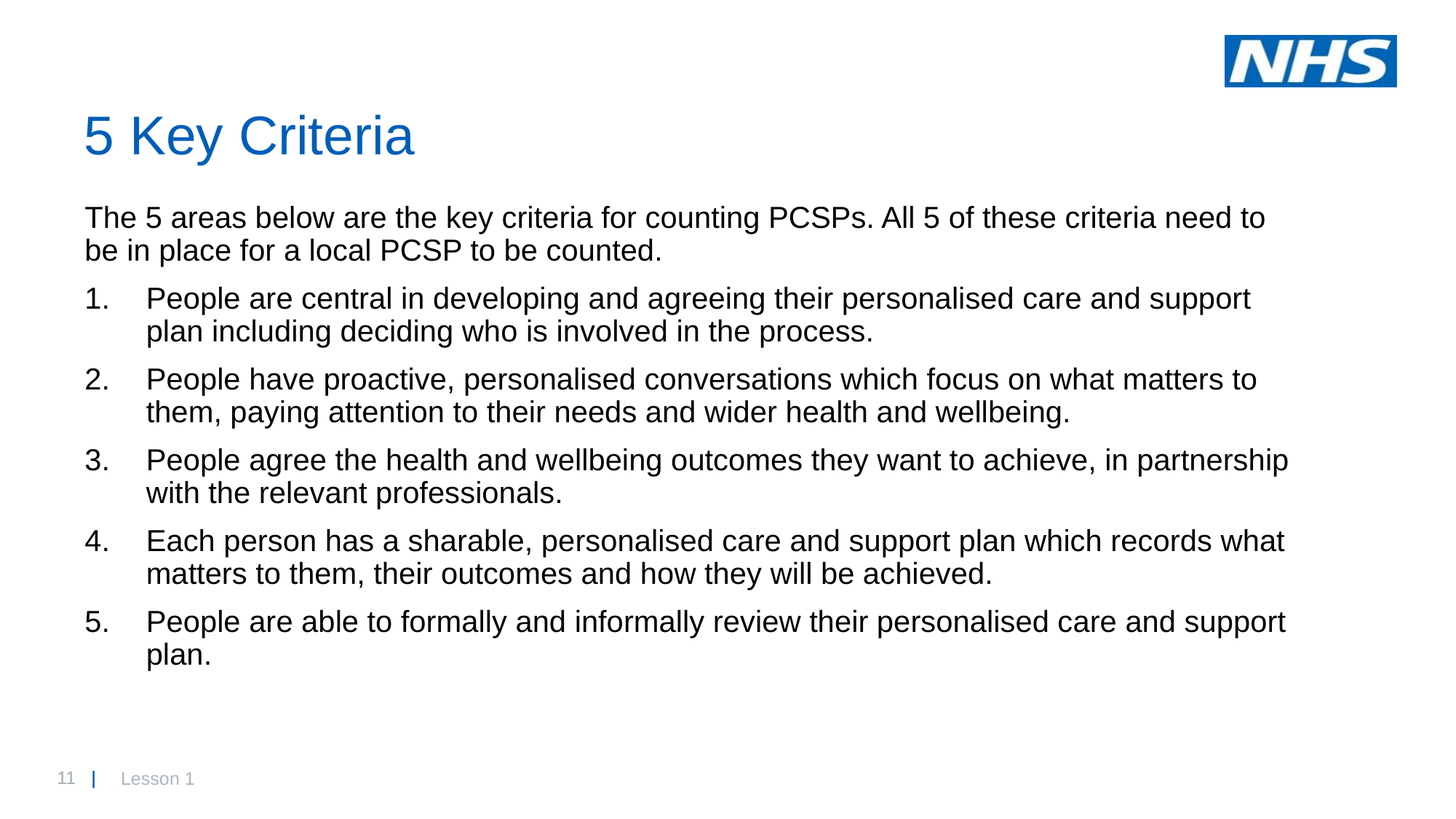

# 5 Key Criteria
The 5 areas below are the key criteria for counting PCSPs. All 5 of these criteria need to be in place for a local PCSP to be counted.
People are central in developing and agreeing their personalised care and support plan including deciding who is involved in the process.
People have proactive, personalised conversations which focus on what matters to them, paying attention to their needs and wider health and wellbeing.
People agree the health and wellbeing outcomes they want to achieve, in partnership with the relevant professionals.
Each person has a sharable, personalised care and support plan which records what matters to them, their outcomes and how they will be achieved.
People are able to formally and informally review their personalised care and support plan.

Lesson 1